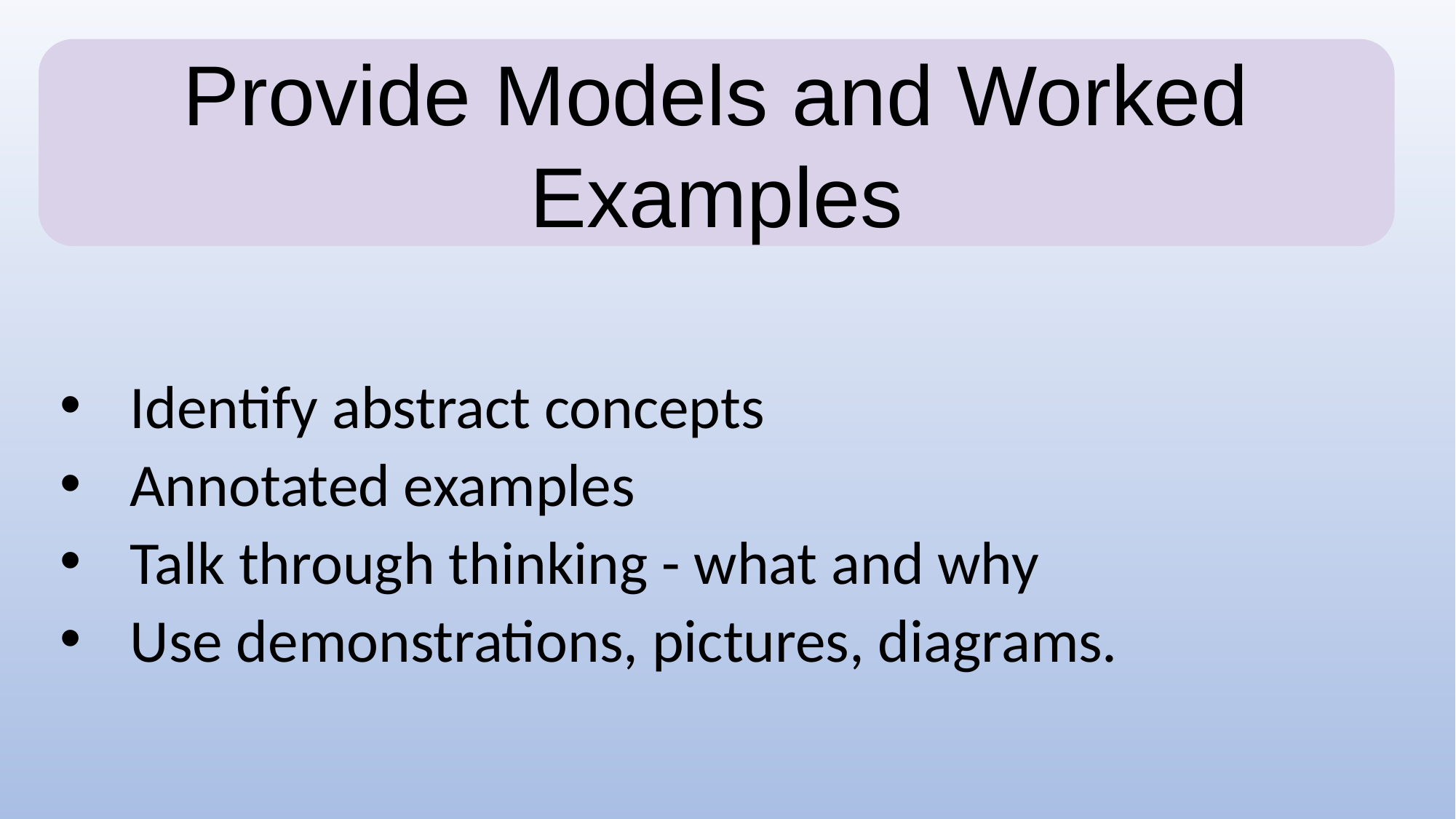

Provide Models and Worked Examples
Identify abstract concepts
Annotated examples
Talk through thinking - what and why
Use demonstrations, pictures, diagrams.